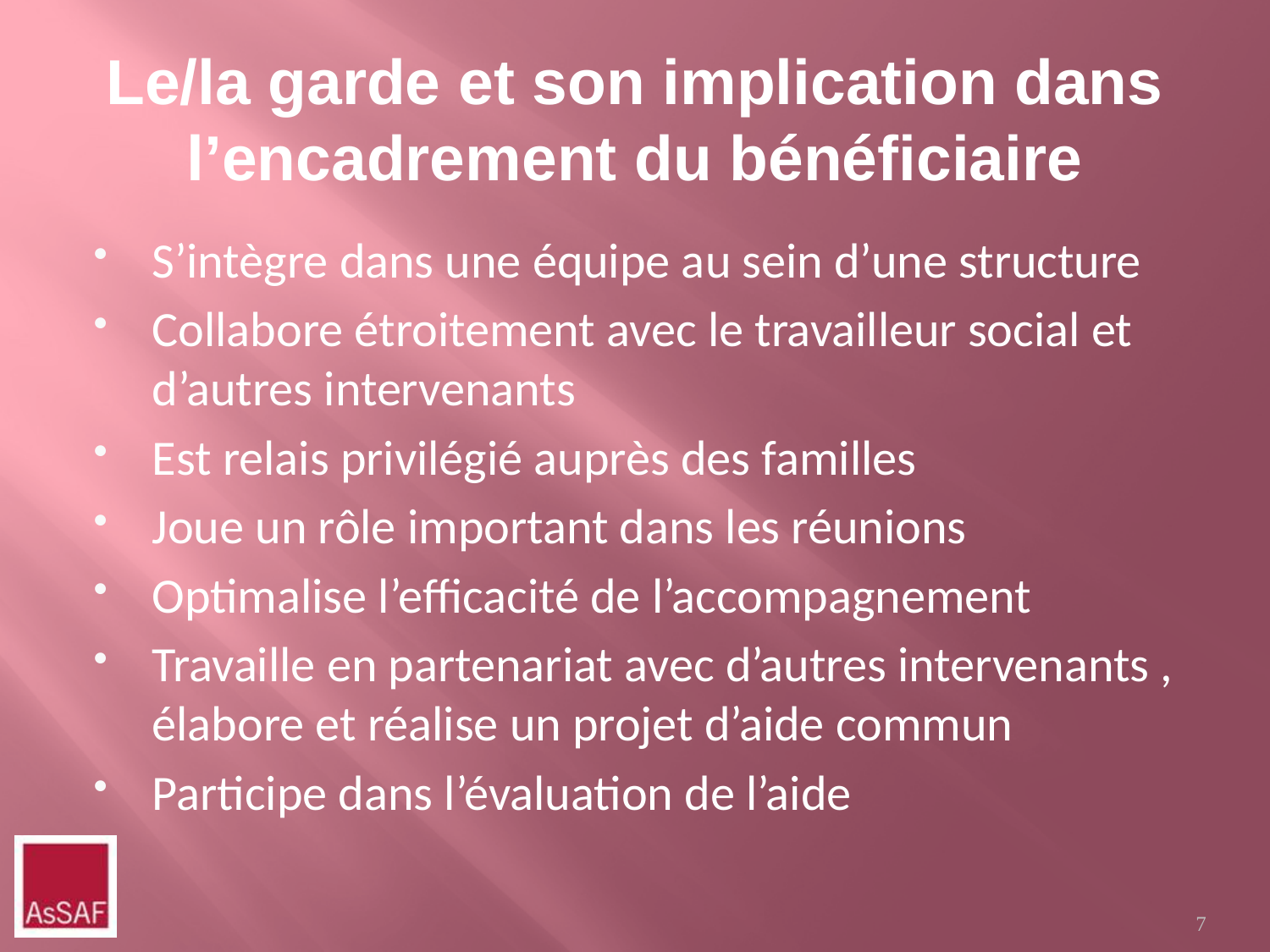

# Le/la garde et son implication dans l’encadrement du bénéficiaire
S’intègre dans une équipe au sein d’une structure
Collabore étroitement avec le travailleur social et d’autres intervenants
Est relais privilégié auprès des familles
Joue un rôle important dans les réunions
Optimalise l’efficacité de l’accompagnement
Travaille en partenariat avec d’autres intervenants , élabore et réalise un projet d’aide commun
Participe dans l’évaluation de l’aide
7